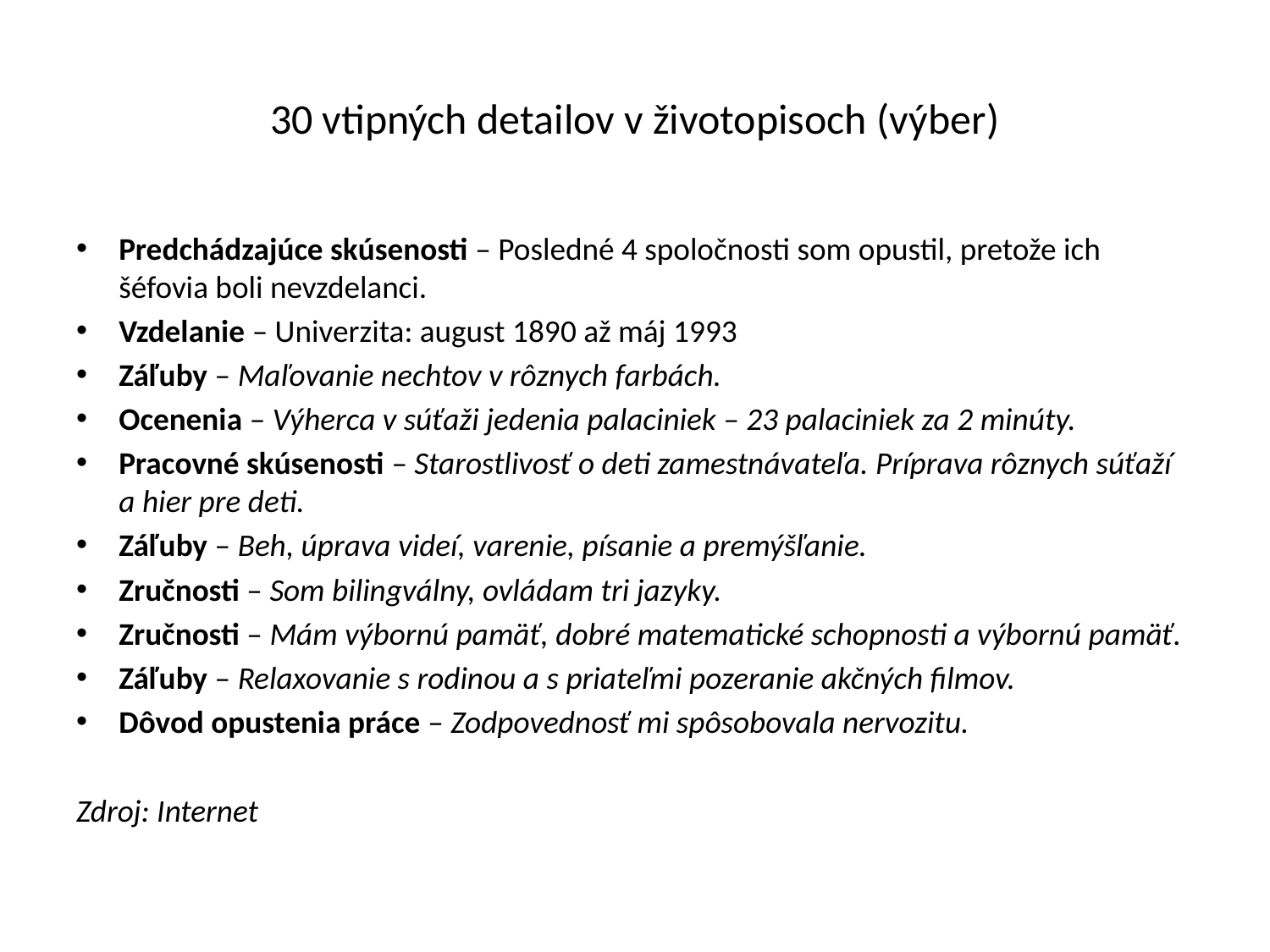

# 30 vtipných detailov v životopisoch (výber)
Predchádzajúce skúsenosti – Posledné 4 spoločnosti som opustil, pretože ich šéfovia boli nevzdelanci.
Vzdelanie – Univerzita: august 1890 až máj 1993
Záľuby – Maľovanie nechtov v rôznych farbách.
Ocenenia – Výherca v súťaži jedenia palaciniek – 23 palaciniek za 2 minúty.
Pracovné skúsenosti – Starostlivosť o deti zamestnávateľa. Príprava rôznych súťaží a hier pre deti.
Záľuby – Beh, úprava videí, varenie, písanie a premýšľanie.
Zručnosti – Som bilingválny, ovládam tri jazyky.
Zručnosti – Mám výbornú pamäť, dobré matematické schopnosti a výbornú pamäť.
Záľuby – Relaxovanie s rodinou a s priateľmi pozeranie akčných filmov.
Dôvod opustenia práce – Zodpovednosť mi spôsobovala nervozitu.

Zdroj: Internet